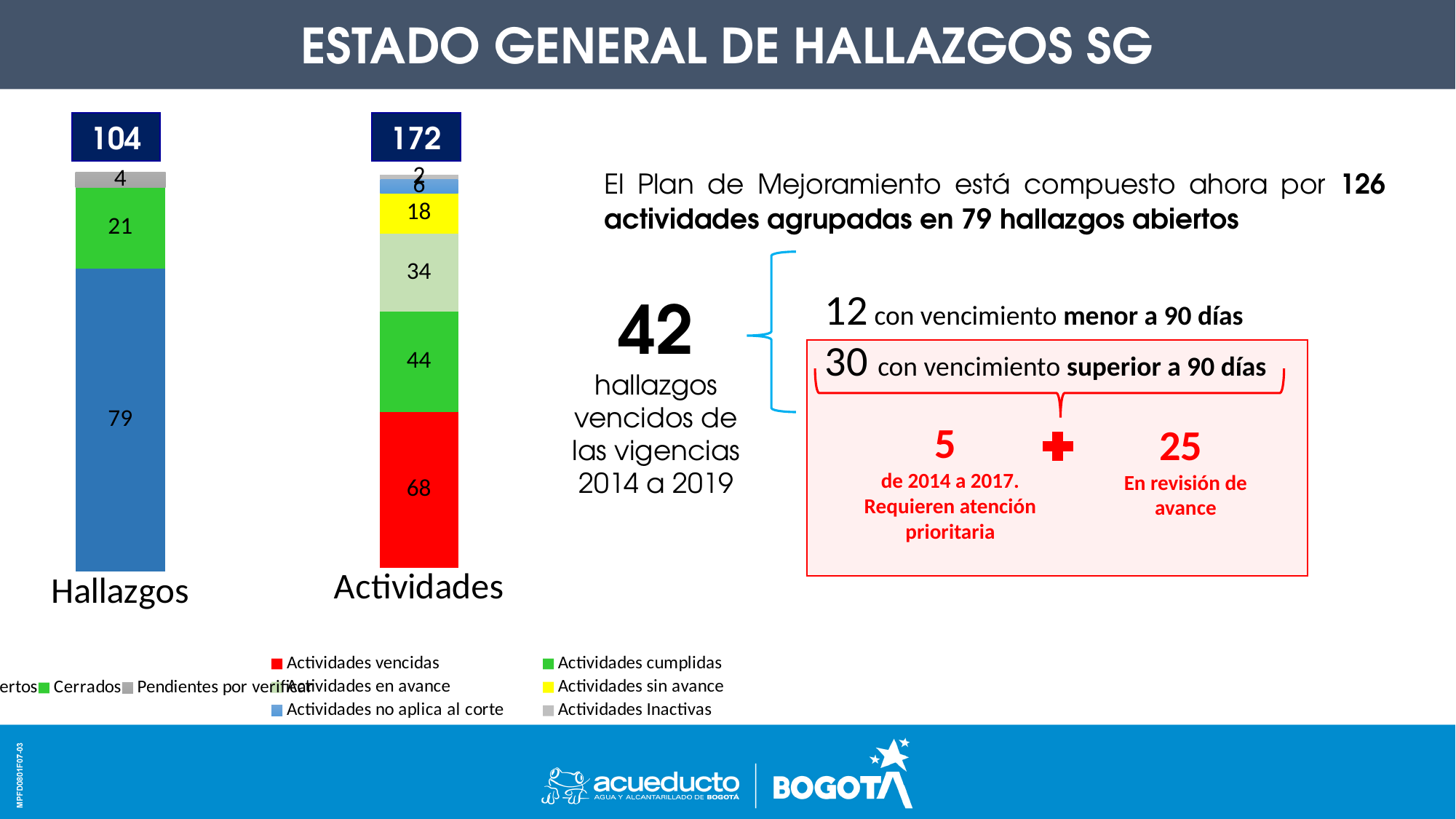

ESTADO GENERAL DE HALLAZGOS SG
PLANTILLA DE POWER POINT PARA PRESENTACIONES

104
172

El Plan de Mejoramiento está compuesto ahora por 126 actividades agrupadas en 79 hallazgos abiertos

### Chart

| Category | Actividades vencidas  | Actividades cumplidas | Actividades en avance | Actividades sin avance | Actividades no aplica al corte   | Actividades Inactivas  |
|---|---|---|---|---|---|---|
| Actividades | 68.0 | 44.0 | 34.0 | 18.0 | 6.0 | 2.0 |

### Chart

| Category | Abiertos | Cerrados | Pendientes por verificar |
|---|---|---|---|
| Hallazgos | 79.0 | 21.0 | 4.0 |
12 con vencimiento menor a 90 días
30 con vencimiento superior a 90 días

42 hallazgos vencidos de las vigencias 2014 a 2019

5
de 2014 a 2017. Requieren atención prioritaria
25
En revisión de avance